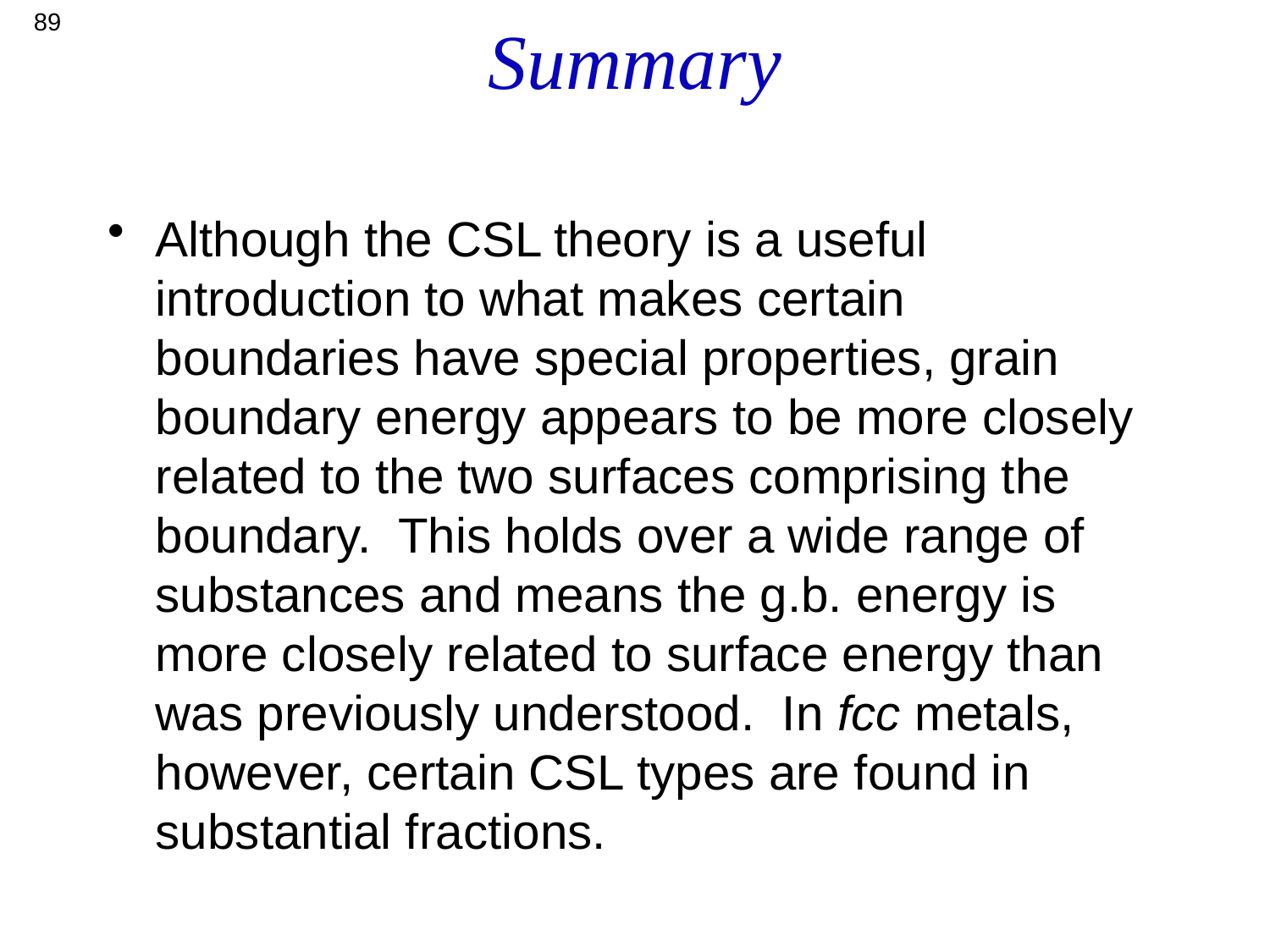

89
# Summary
Although the CSL theory is a useful introduction to what makes certain boundaries have special properties, grain boundary energy appears to be more closely related to the two surfaces comprising the boundary.  This holds over a wide range of substances and means the g.b. energy is more closely related to surface energy than was previously understood.  In fcc metals, however, certain CSL types are found in substantial fractions.